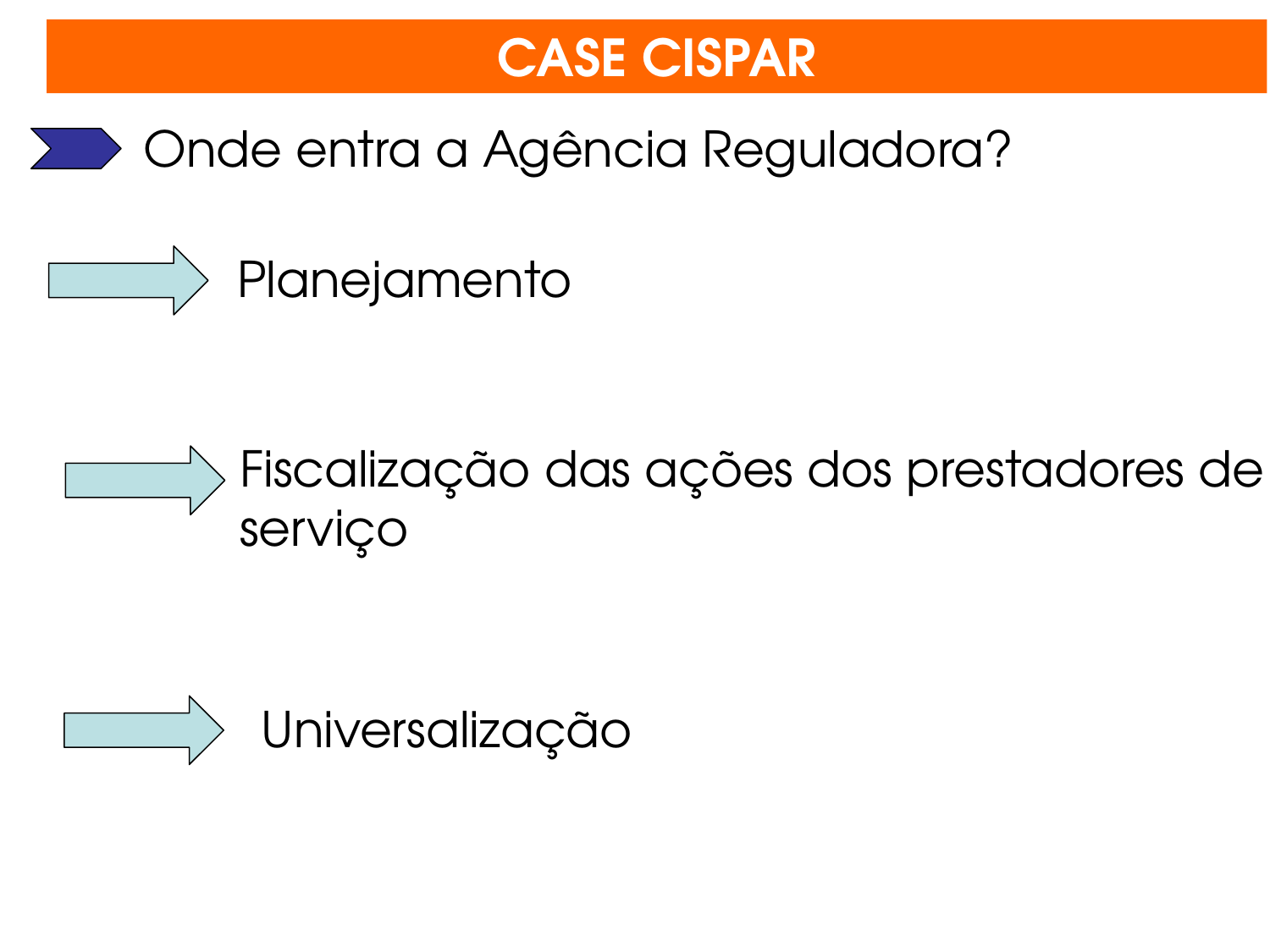

CASE CISPAR
Onde entra a Agência Reguladora?

Planejamento

Fiscalização das ações dos prestadores de serviço

Universalização